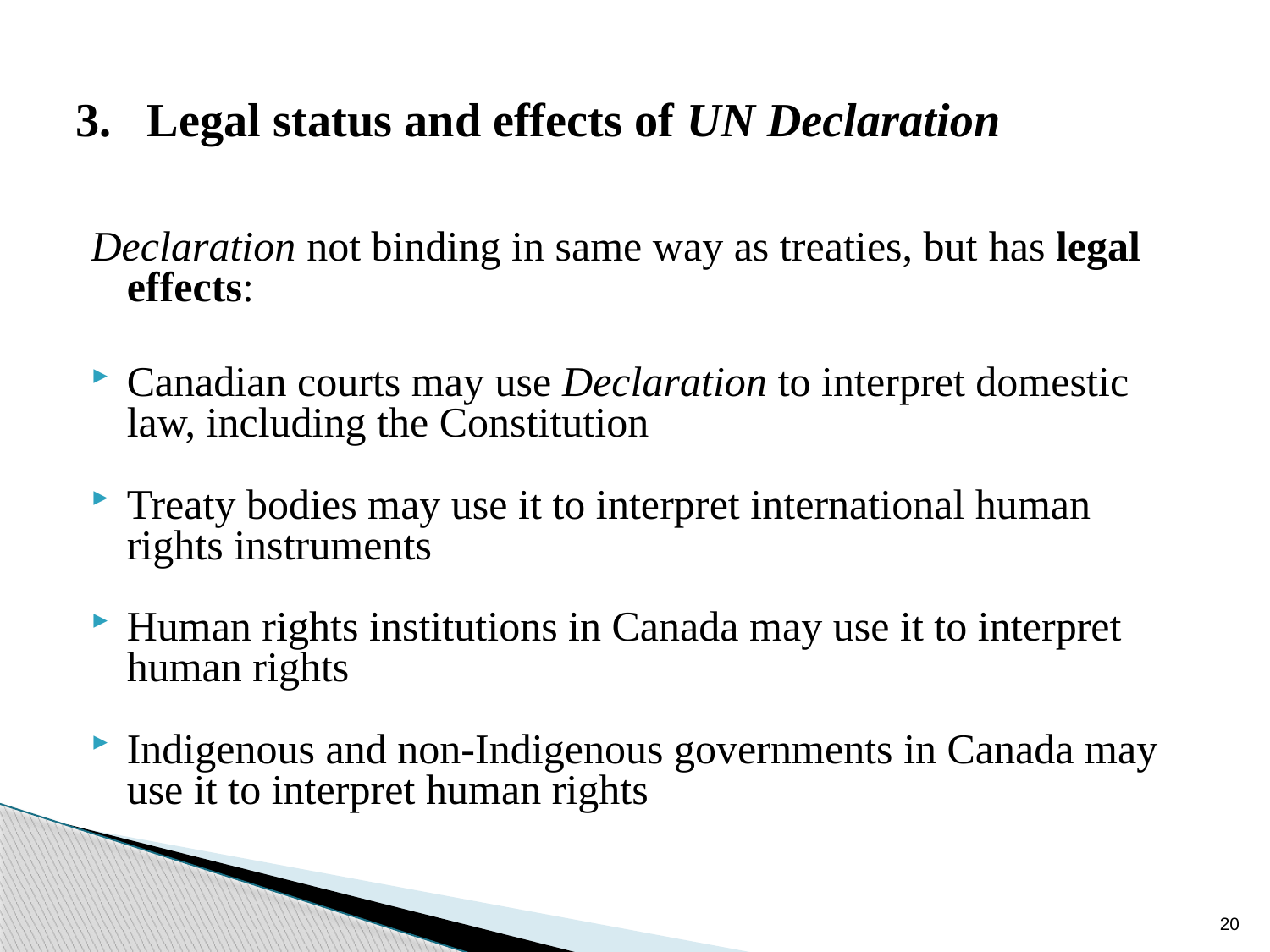

# 3.   Legal status and effects of UN Declaration
Declaration not binding in same way as treaties, but has legal effects:

Canadian courts may use Declaration to interpret domestic law, including the Constitution

Treaty bodies may use it to interpret international human rights instruments

Human rights institutions in Canada may use it to interpret human rights

Indigenous and non-Indigenous governments in Canada may use it to interpret human rights

20